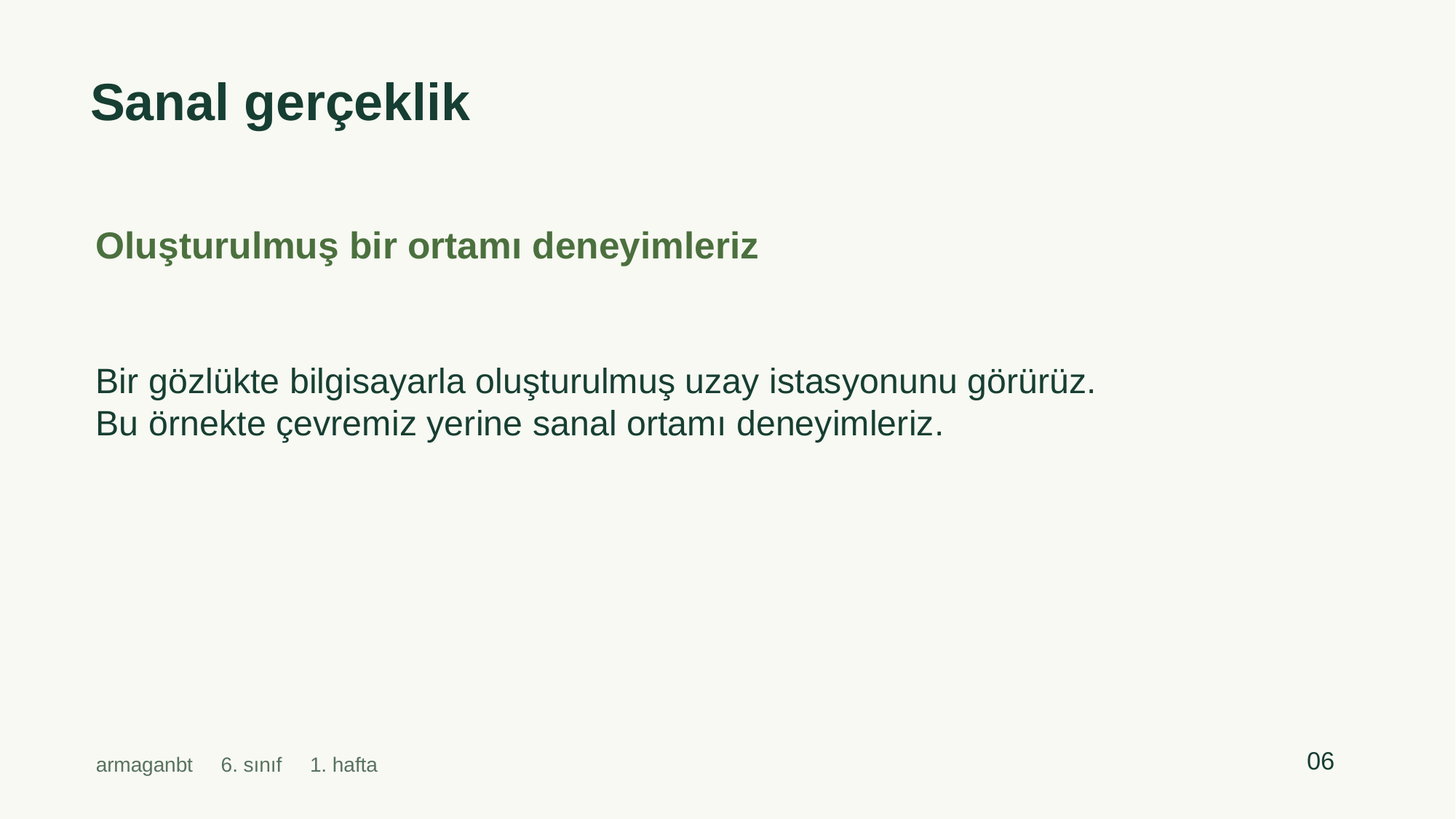

Sanal gerçeklik
Oluşturulmuş bir ortamı deneyimleriz
Bir gözlükte bilgisayarla oluşturulmuş uzay istasyonunu görürüz.
Bu örnekte çevremiz yerine sanal ortamı deneyimleriz.
06
armaganbt     6. sınıf     1. hafta